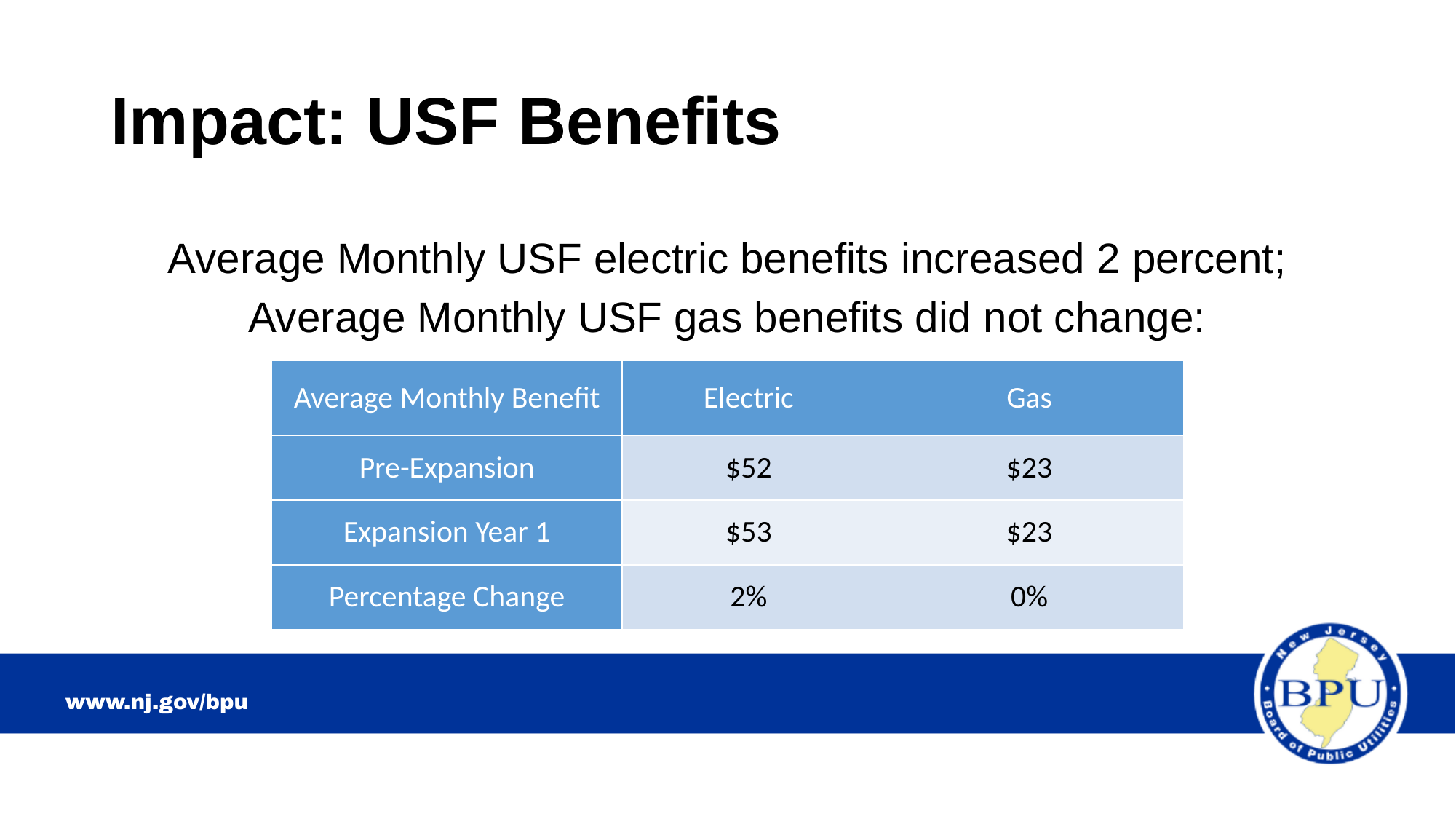

# Impact: USF Benefits
Average Monthly USF electric benefits increased 2 percent;
Average Monthly USF gas benefits did not change:

| Average Monthly Benefit | Electric | Gas |
| --- | --- | --- |
| Pre-Expansion | $52 | $23 |
| Expansion Year 1 | $53 | $23 |
| Percentage Change | 2% | 0% |